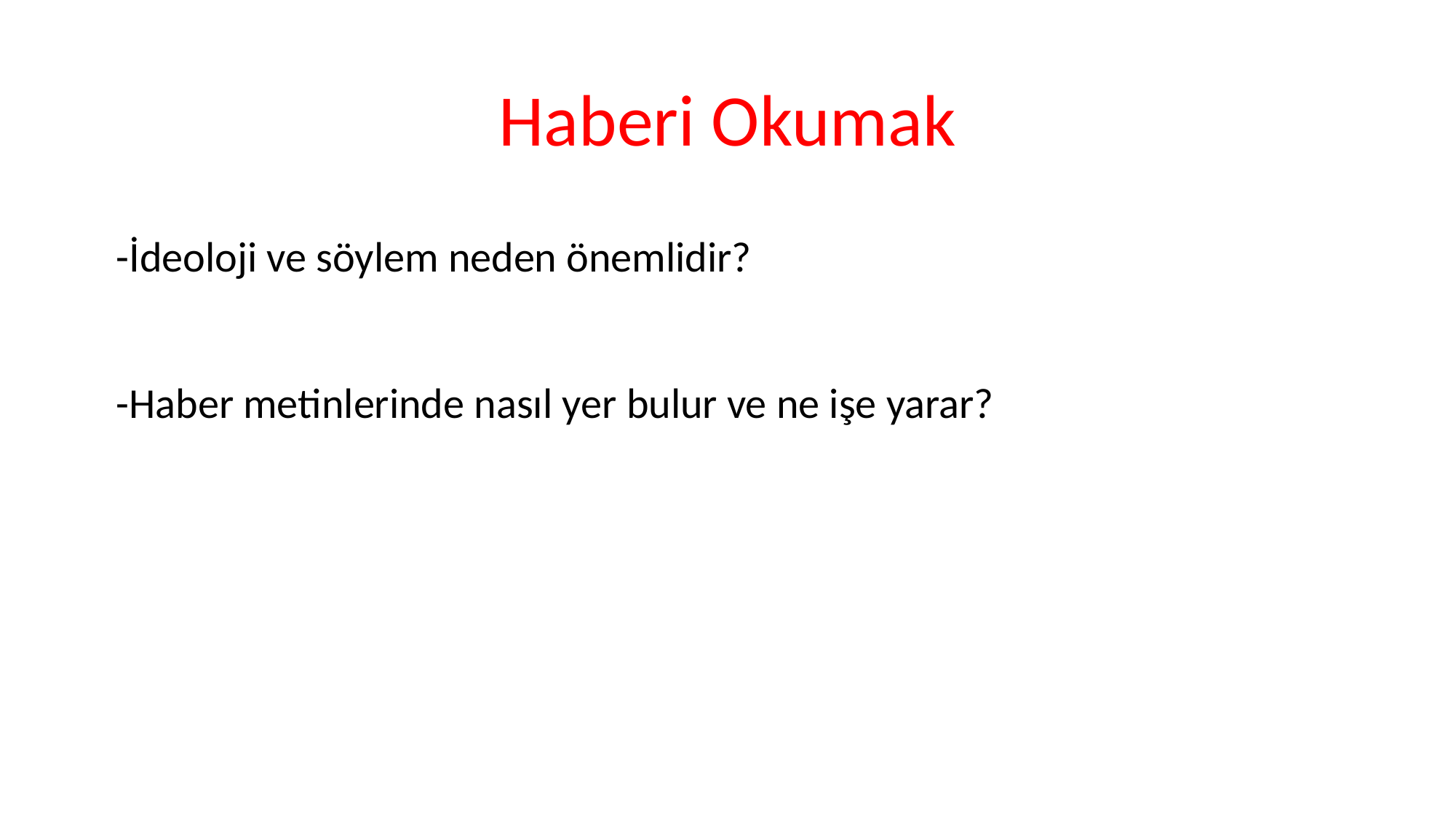

# Haberi Okumak
-İdeoloji ve söylem neden önemlidir?

-Haber metinlerinde nasıl yer bulur ve ne işe yarar?